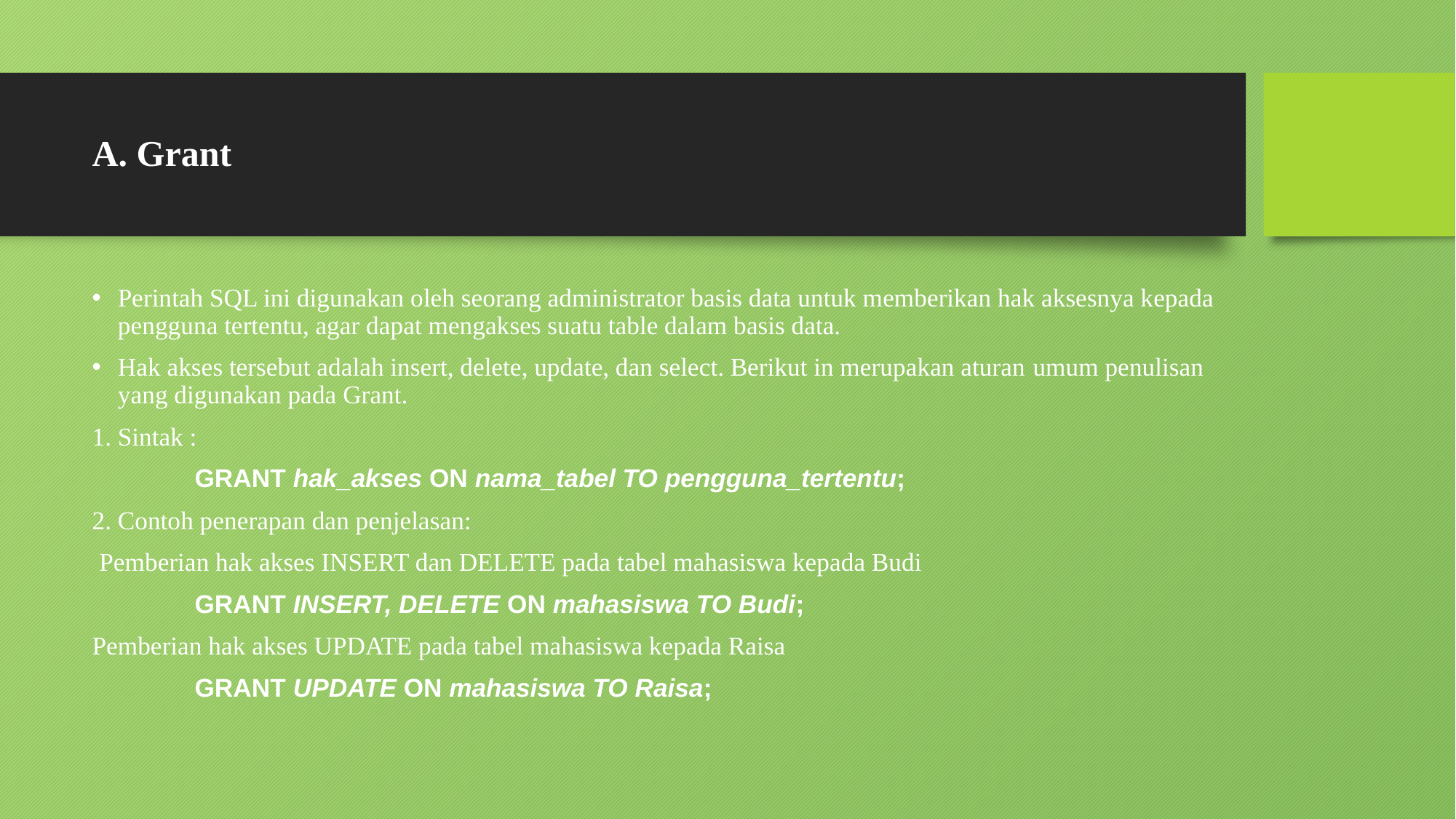

# A. Grant
Perintah SQL ini digunakan oleh seorang administrator basis data untuk memberikan hak aksesnya kepada pengguna tertentu, agar dapat mengakses suatu table dalam basis data.
Hak akses tersebut adalah insert, delete, update, dan select. Berikut in merupakan aturan umum penulisan yang digunakan pada Grant.
1. Sintak :
	GRANT hak_akses ON nama_tabel TO pengguna_tertentu;
2. Contoh penerapan dan penjelasan:
 Pemberian hak akses INSERT dan DELETE pada tabel mahasiswa kepada Budi
	GRANT INSERT, DELETE ON mahasiswa TO Budi;
Pemberian hak akses UPDATE pada tabel mahasiswa kepada Raisa
	GRANT UPDATE ON mahasiswa TO Raisa;